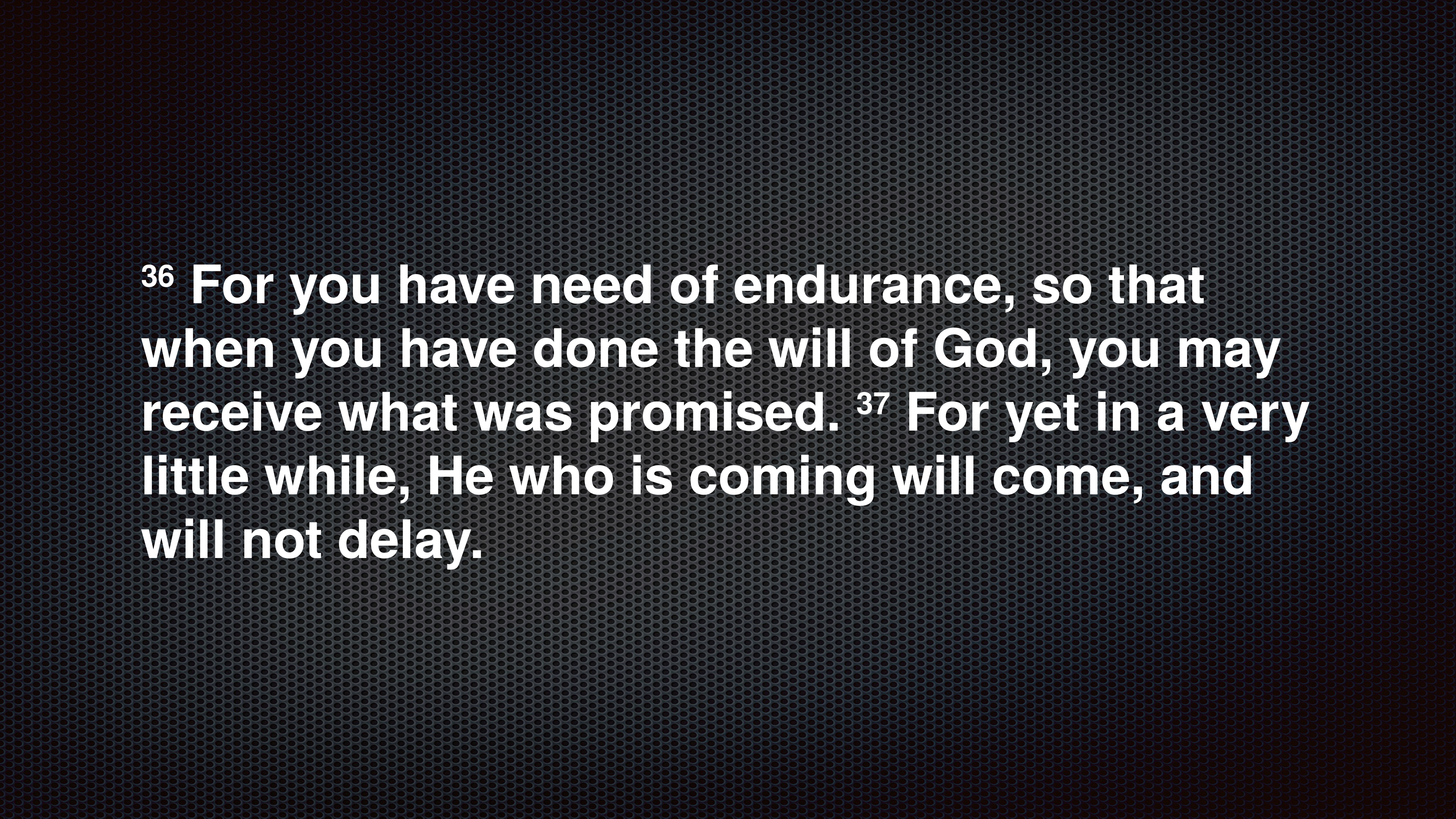

36 For you have need of endurance, so that when you have done the will of God, you may receive what was promised. 37 For yet in a very little while, He who is coming will come, and will not delay.